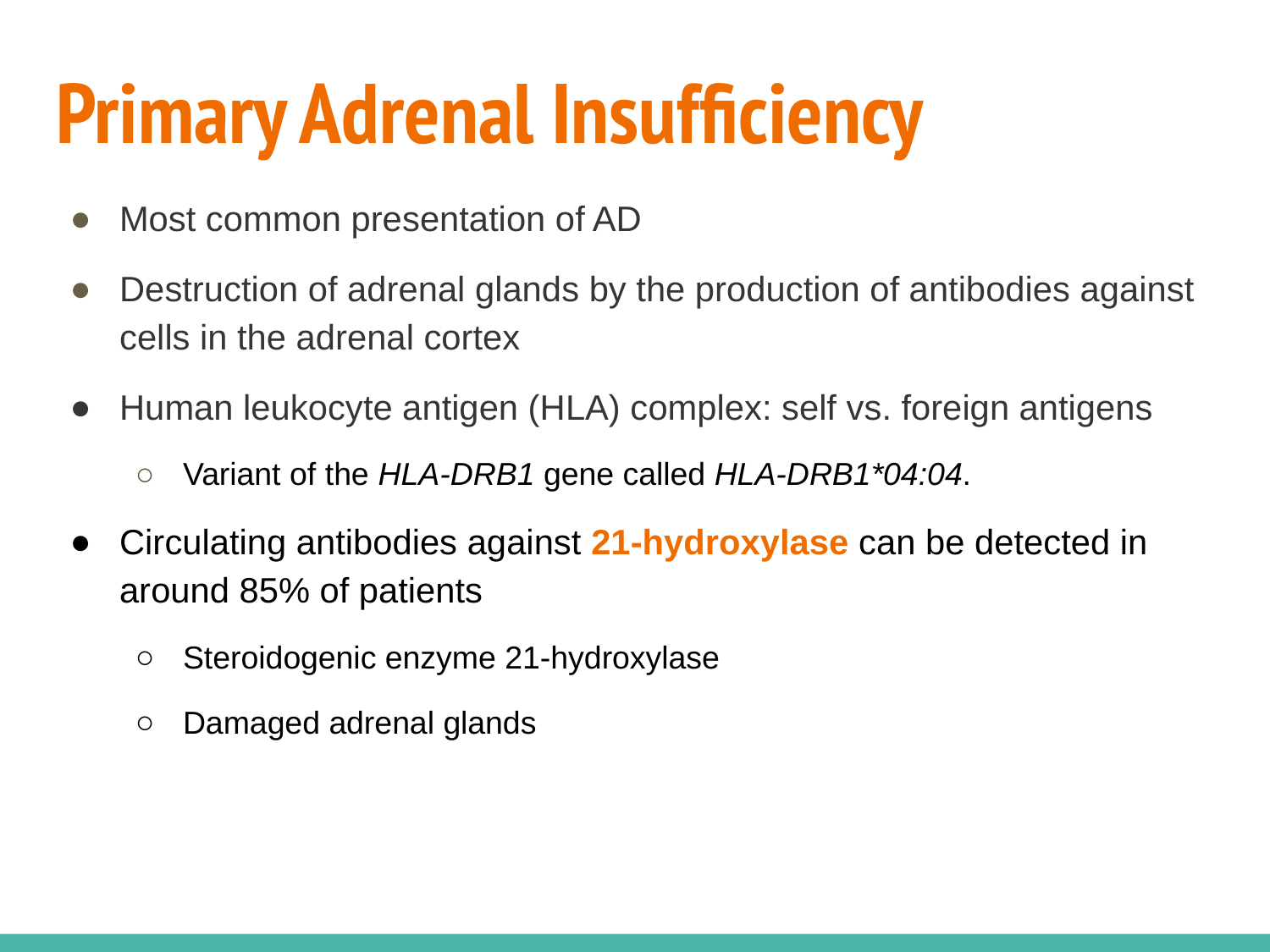

# Primary Adrenal Insufficiency
Most common presentation of AD
Destruction of adrenal glands by the production of antibodies against cells in the adrenal cortex
Human leukocyte antigen (HLA) complex: self vs. foreign antigens
Variant of the HLA-DRB1 gene called HLA-DRB1*04:04.
Circulating antibodies against 21-hydroxylase can be detected in around 85% of patients
Steroidogenic enzyme 21-hydroxylase
Damaged adrenal glands